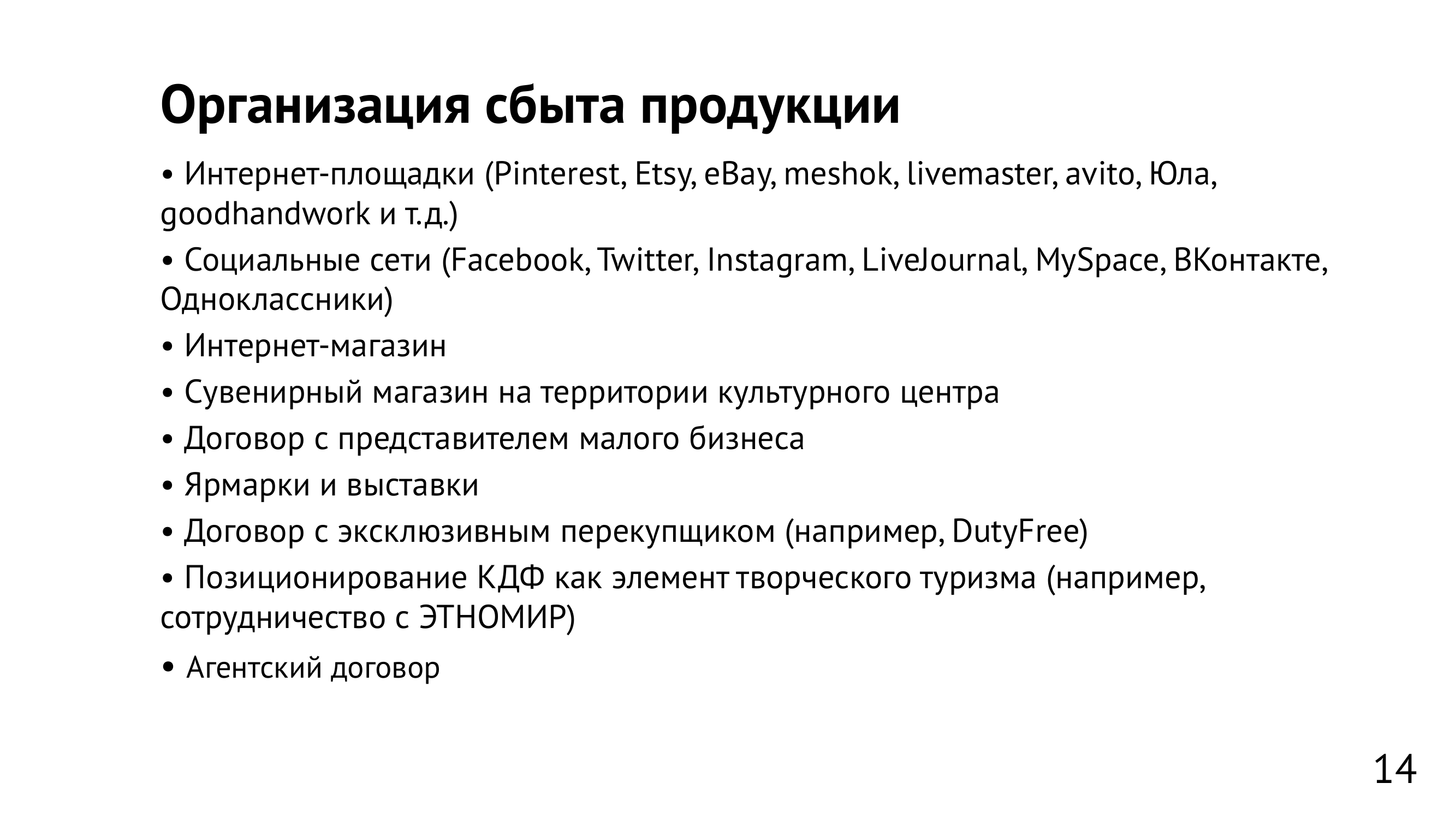

# Организация сбыта продукции
• Интернет-площадки (Pinterest, Etsy, eBay, meshok, livemaster, avito, Юла, goodhandwork и т.д.)
• Социальные сети (Facebook, Twitter, Instagram, LiveJournal, MySpace, ВКонтакте, Одноклассники)
• Интернет-магазин
• Сувенирный магазин на территории культурного центра
• Договор с представителем малого бизнеса
• Ярмарки и выставки
• Договор с эксклюзивным перекупщиком (например, DutyFree)
• Позиционирование КДФ как элемент творческого туризма (например, сотрудничество с ЭТНОМИР)
• Агентский договор

14